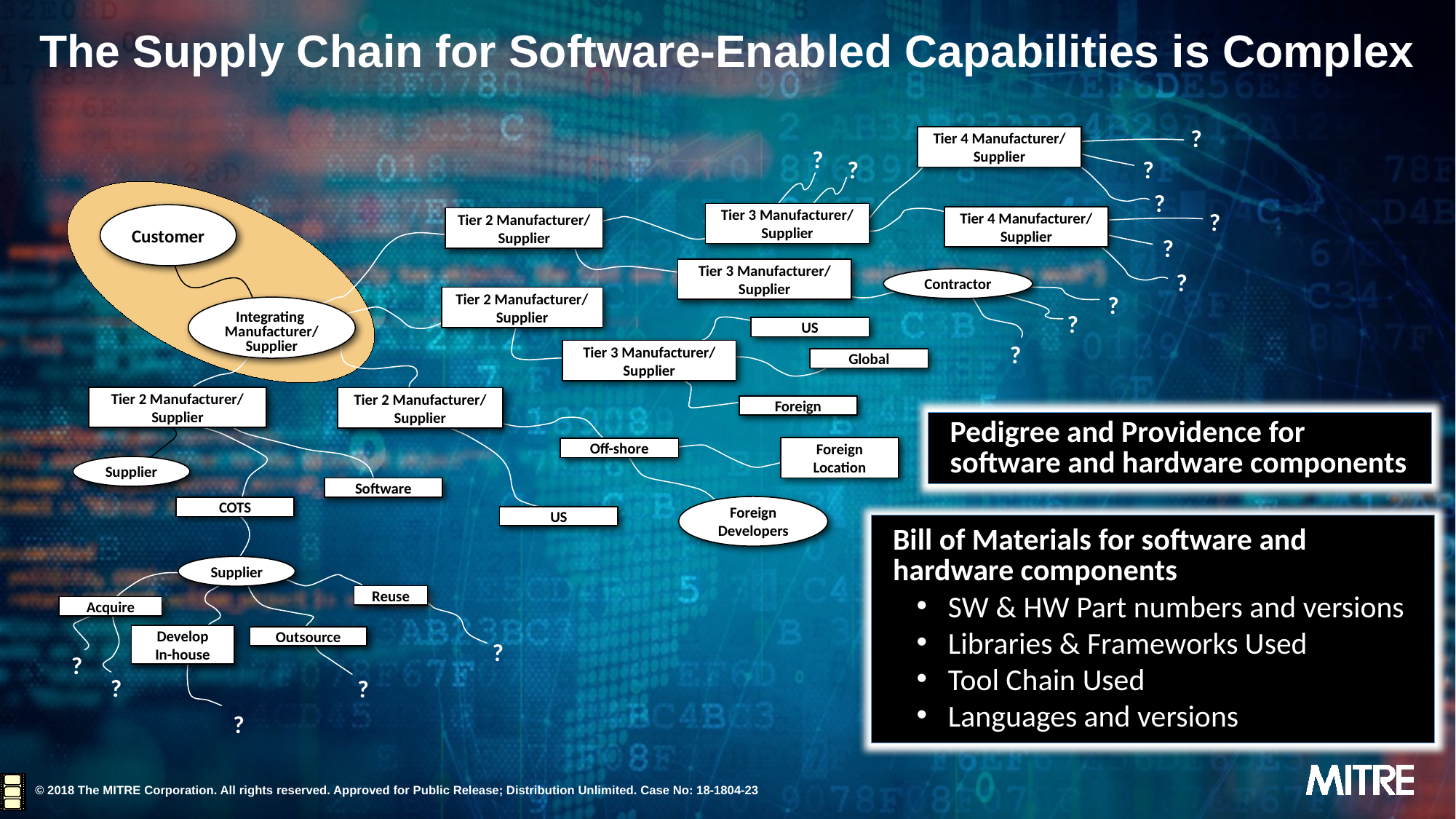

The Supply Chain for Software-Enabled Capabilities is Complex
?
Tier 4 Manufacturer/
Supplier

?

?
?

?

?

Tier 3 Manufacturer/
Supplier
Customer
Tier 4 Manufacturer/
Supplier

Tier 2 Manufacturer/
Supplier

?

Tier 3 Manufacturer/
Supplier
?
Contractor

?
Tier 2 Manufacturer/
Supplier

Integrating
Manufacturer/
Supplier
?

US

?
Tier 3 Manufacturer/
Supplier

Global

Tier 2 Manufacturer/
Supplier
Tier 2 Manufacturer/
Supplier
Foreign

Foreign
Location
Off-shore

Supplier
Software
Foreign
Developers
COTS
US
Supplier

Reuse
Acquire

Develop
In-house
Outsource
?
?
?
?
?
Pedigree and Providence for software and hardware components
Bill of Materials for software and hardware components
SW & HW Part numbers and versions
Libraries & Frameworks Used
Tool Chain Used
Languages and versions